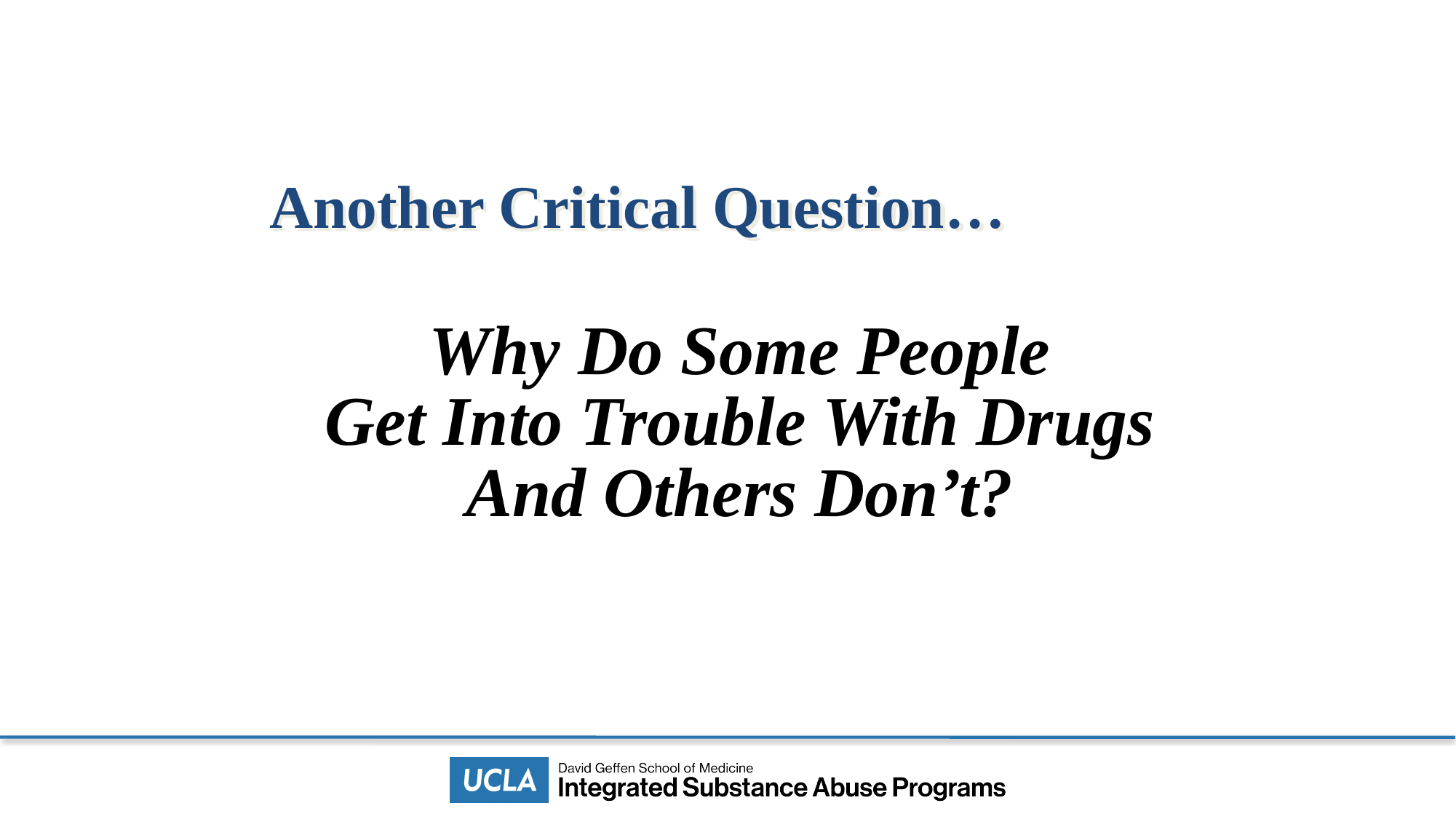

Another Critical Question…
Why Do Some People
Get Into Trouble With Drugs
And Others Don’t?